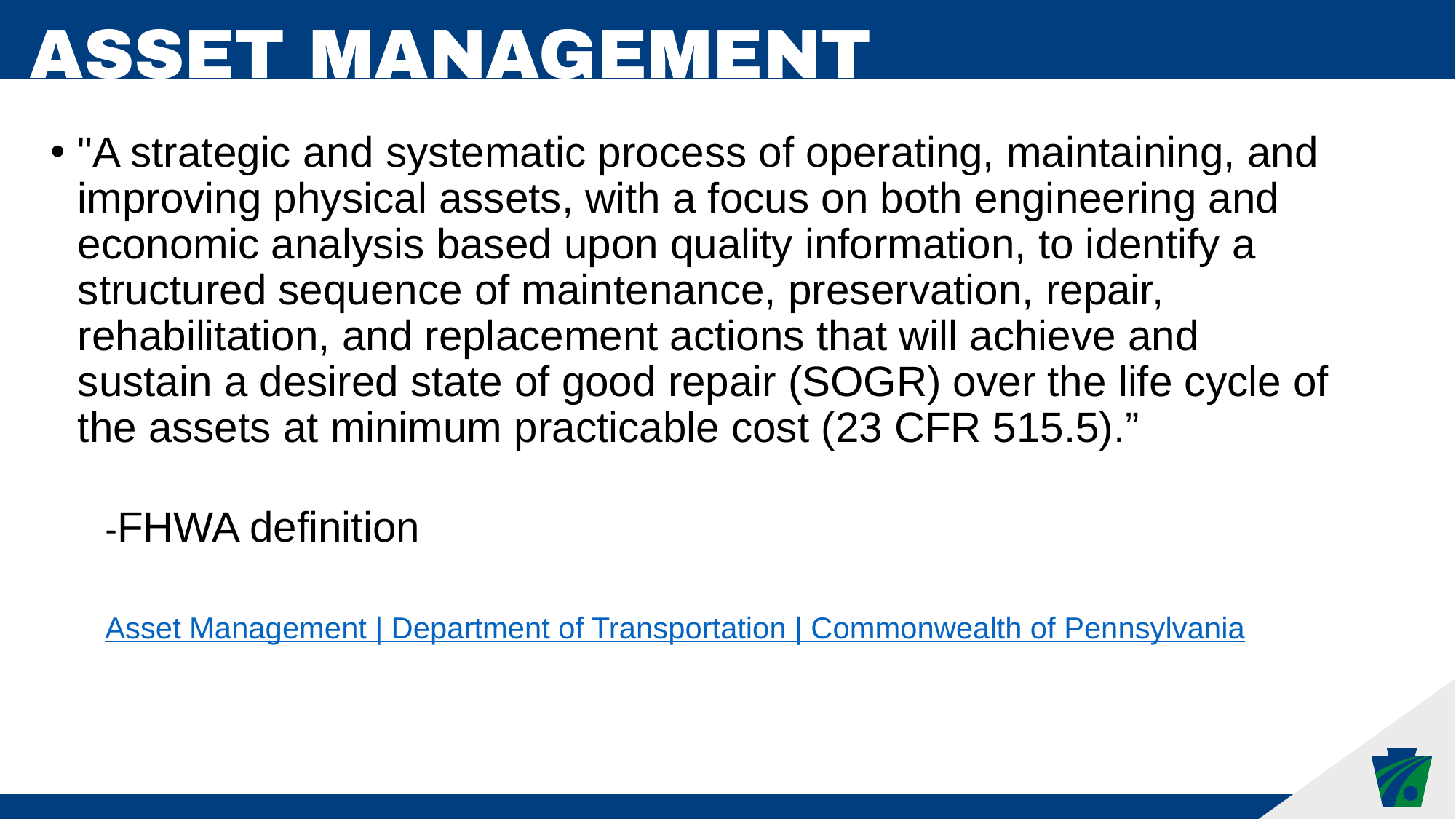

ASSET Management
"A strategic and systematic process of operating, maintaining, and improving physical assets, with a focus on both engineering and economic analysis based upon quality information, to identify a structured sequence of maintenance, preservation, repair, rehabilitation, and replacement actions that will achieve and sustain a desired state of good repair (SOGR) over the life cycle of the assets at minimum practicable cost (23 CFR 515.5).”

-FHWA definition

Asset Management | Department of Transportation | Commonwealth of Pennsylvania